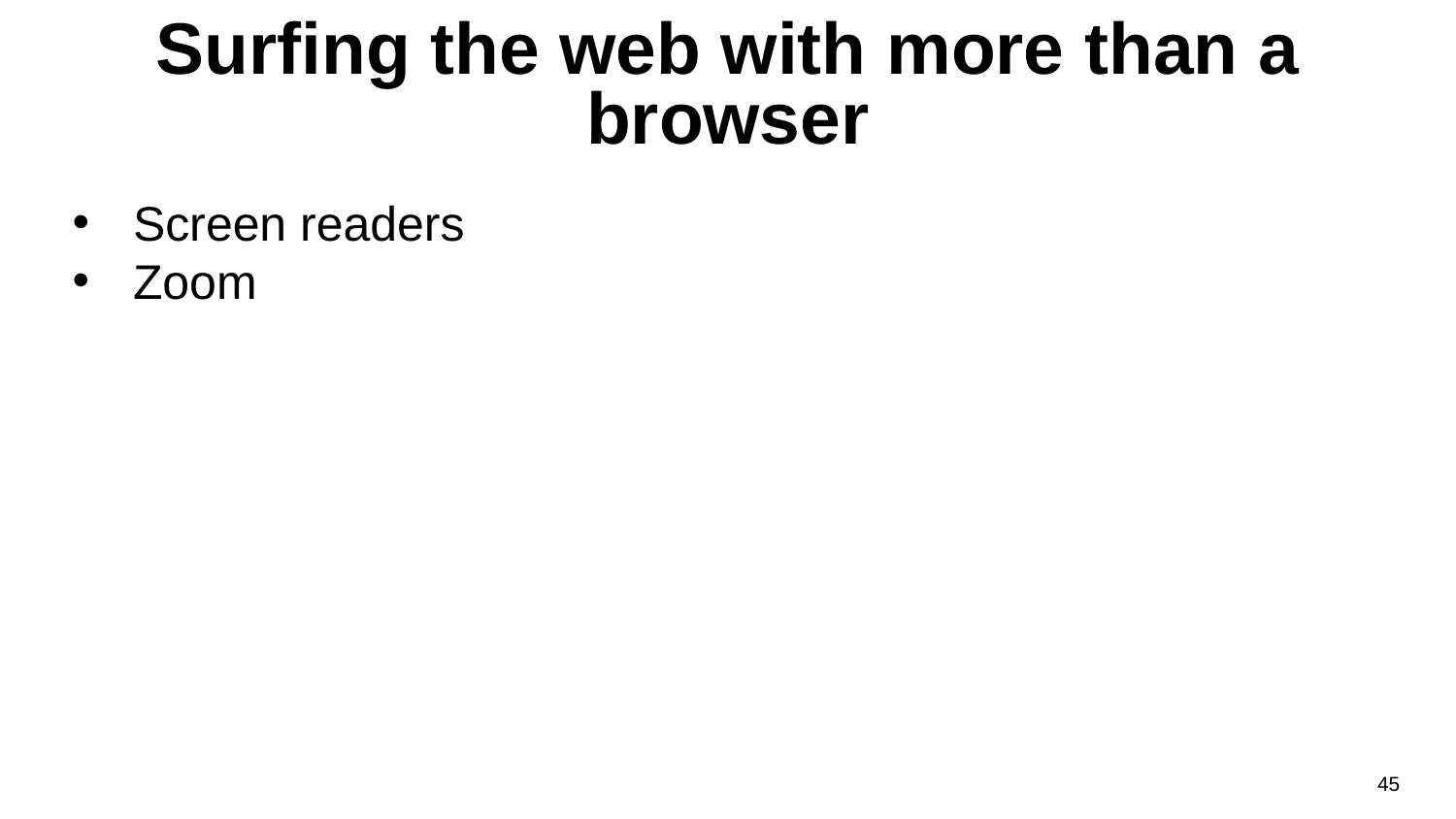

# Surfing the web with more than a browser
Screen readers
Zoom

45